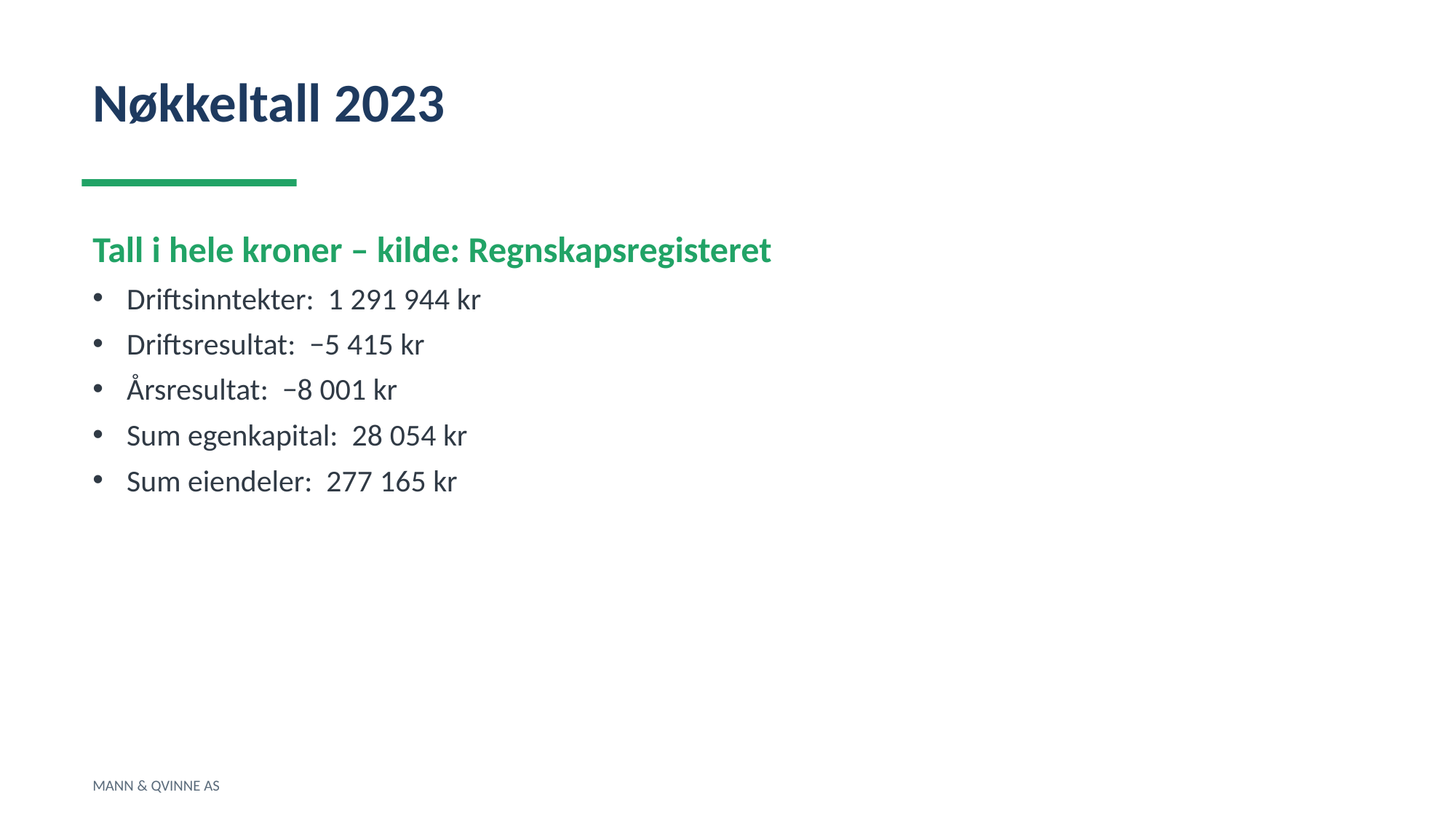

Nøkkeltall 2023

Tall i hele kroner – kilde: Regnskapsregisteret
Driftsinntekter:  1 291 944 kr
Driftsresultat:  −5 415 kr
Årsresultat:  −8 001 kr
Sum egenkapital:  28 054 kr
Sum eiendeler:  277 165 kr
MANN & QVINNE AS